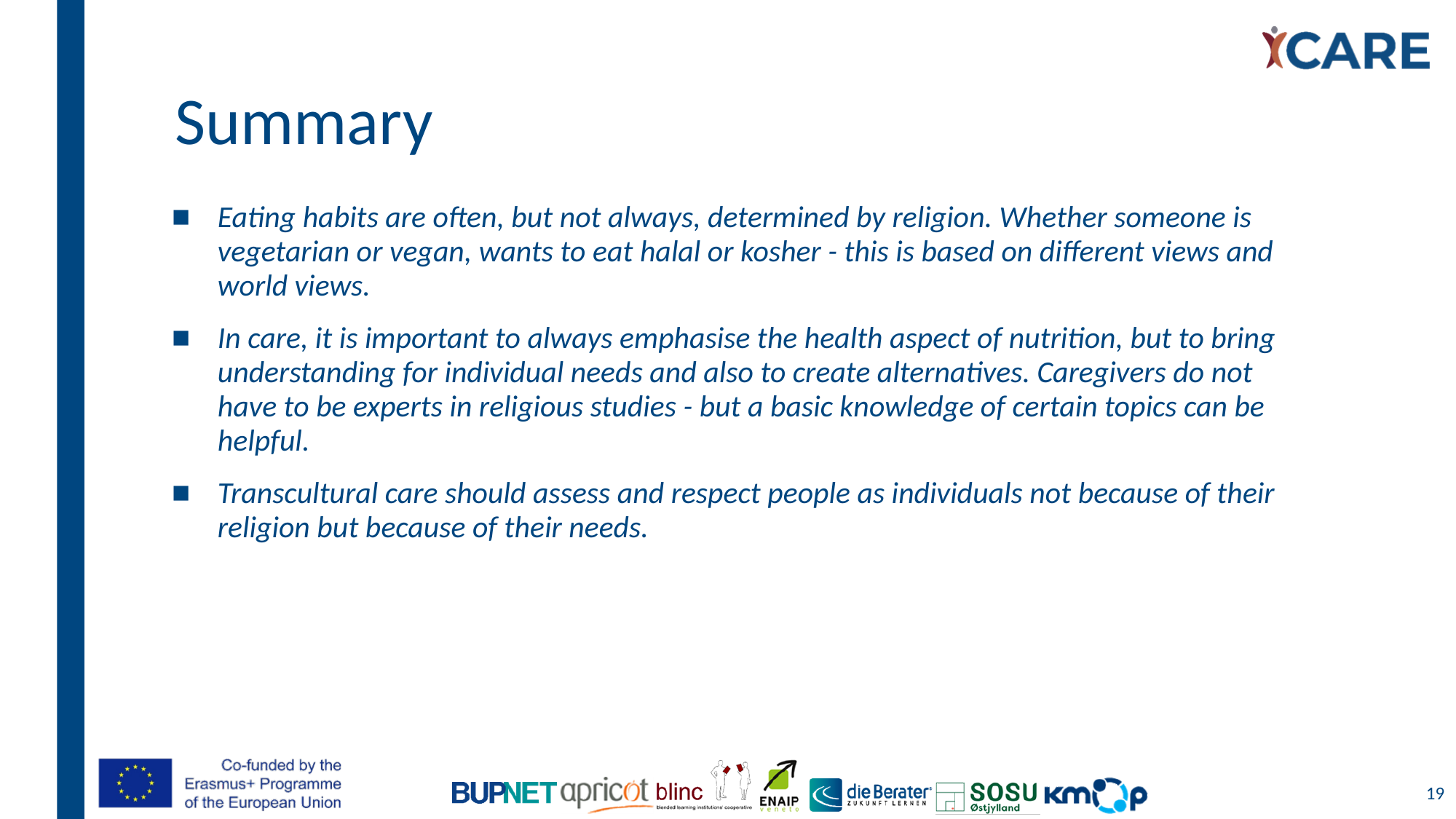

# Summary
Eating habits are often, but not always, determined by religion. Whether someone is vegetarian or vegan, wants to eat halal or kosher - this is based on different views and world views.
In care, it is important to always emphasise the health aspect of nutrition, but to bring understanding for individual needs and also to create alternatives. Caregivers do not have to be experts in religious studies - but a basic knowledge of certain topics can be helpful.
Transcultural care should assess and respect people as individuals not because of their religion but because of their needs.

19